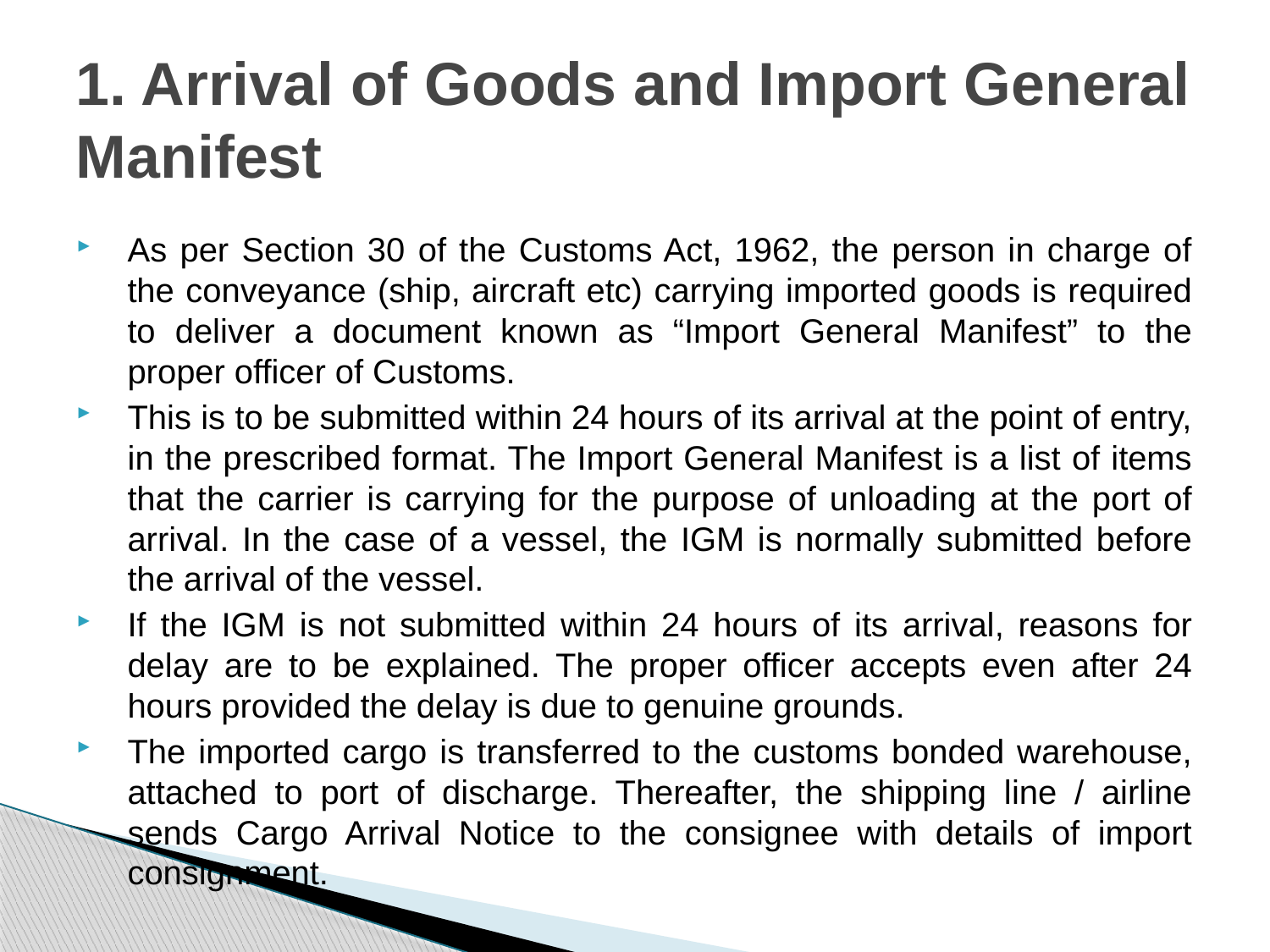

# 1. Arrival of Goods and Import General Manifest
As per Section 30 of the Customs Act, 1962, the person in charge of the conveyance (ship, aircraft etc) carrying imported goods is required to deliver a document known as “Import General Manifest” to the proper officer of Customs.
This is to be submitted within 24 hours of its arrival at the point of entry, in the prescribed format. The Import General Manifest is a list of items that the carrier is carrying for the purpose of unloading at the port of arrival. In the case of a vessel, the IGM is normally submitted before the arrival of the vessel.
If the IGM is not submitted within 24 hours of its arrival, reasons for delay are to be explained. The proper officer accepts even after 24 hours provided the delay is due to genuine grounds.
The imported cargo is transferred to the customs bonded warehouse, attached to port of discharge. Thereafter, the shipping line / airline sends Cargo Arrival Notice to the consignee with details of import consignment.